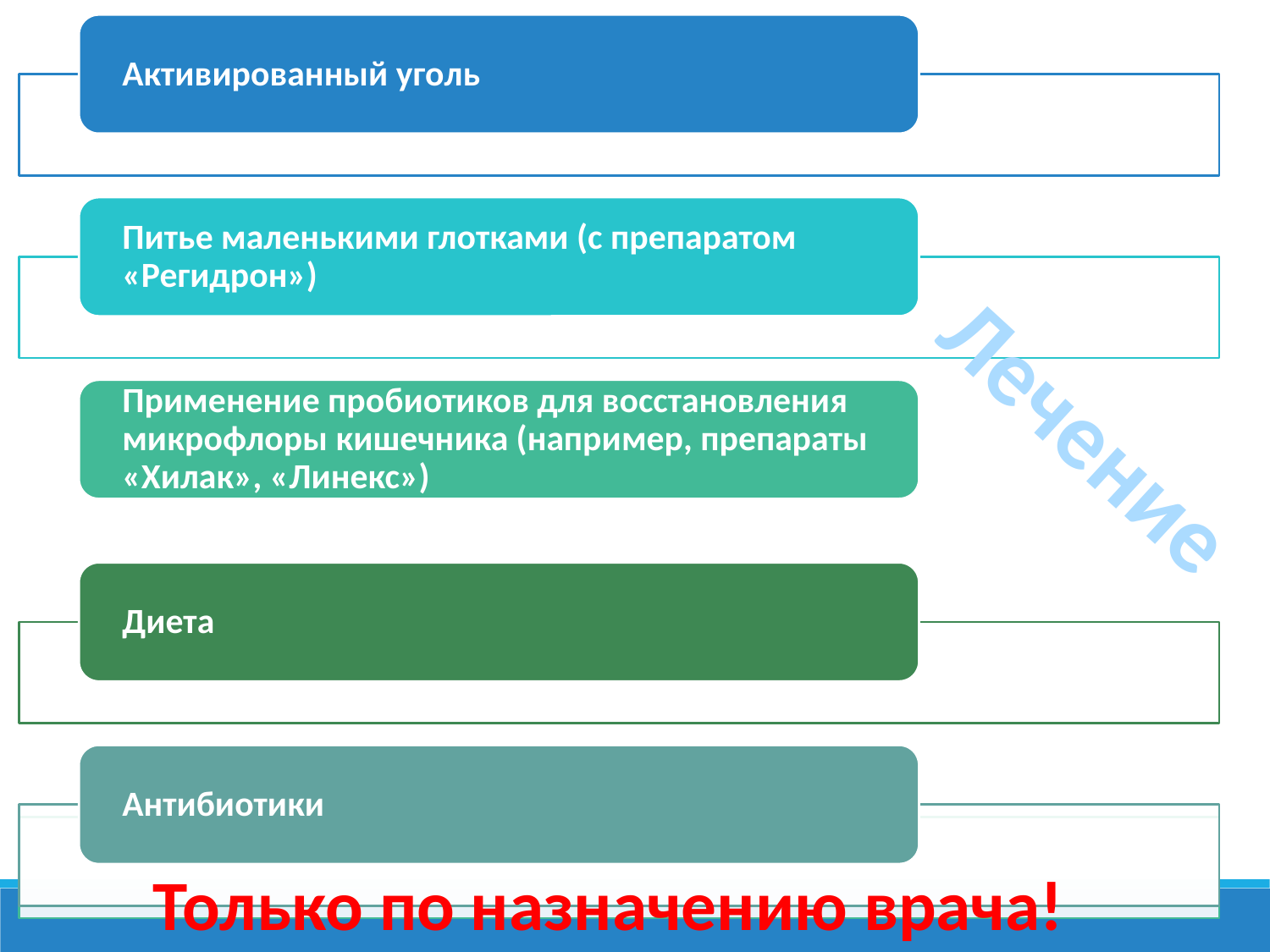

Активированный уголь
Питье маленькими глотками (с препаратом «Регидрон»)
Применение пробиотиков для восстановления микрофлоры кишечника (например, препараты «Хилак», «Линекс»)
Диета
Антибиотики
Лечение
Только по назначению врача!